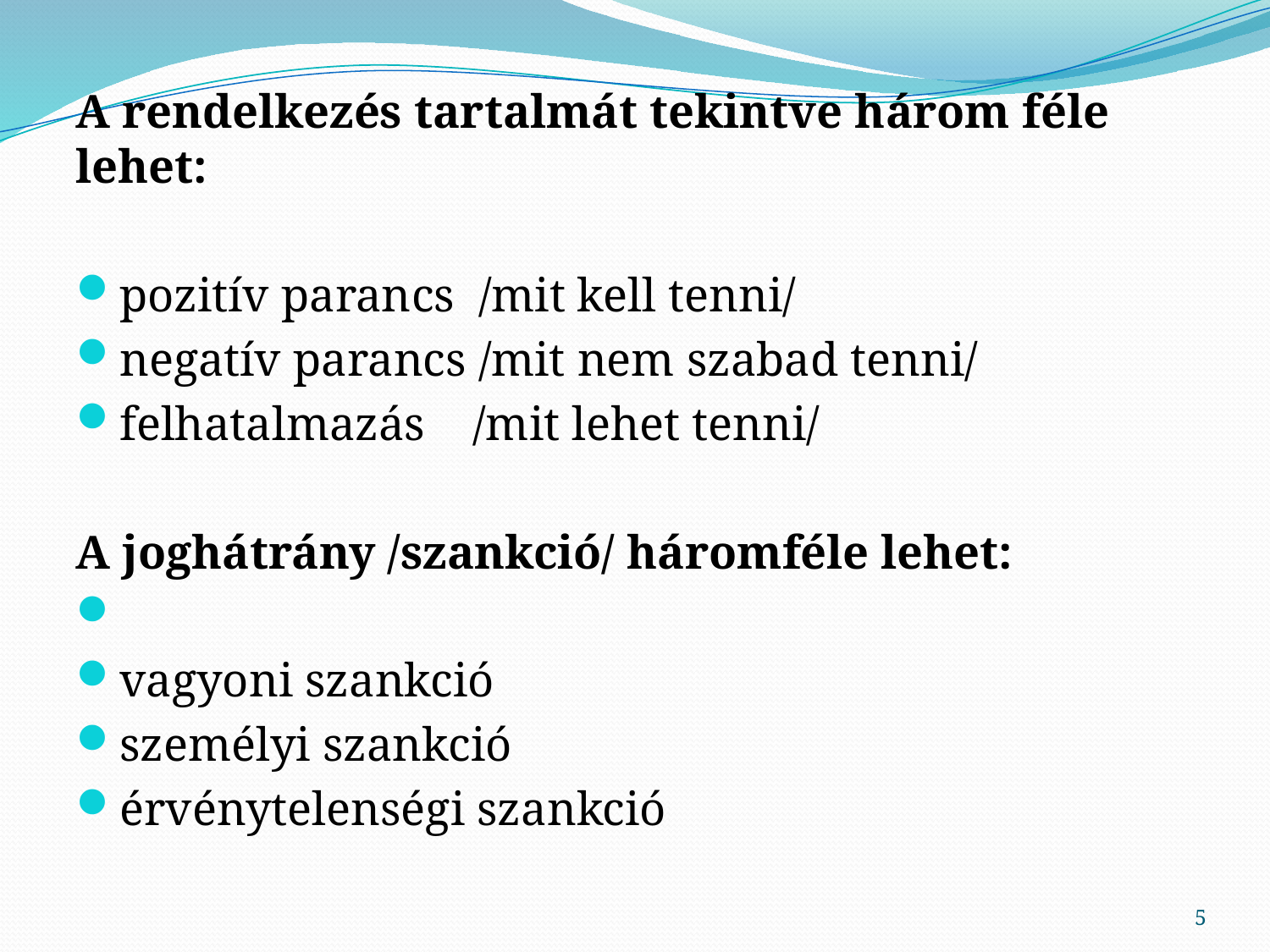

#
A rendelkezés tartalmát tekintve három féle lehet:

pozitív parancs  /mit kell tenni/
negatív parancs /mit nem szabad tenni/
felhatalmazás    /mit lehet tenni/

A joghátrány /szankció/ háromféle lehet:

vagyoni szankció
személyi szankció
érvénytelenségi szankció

5